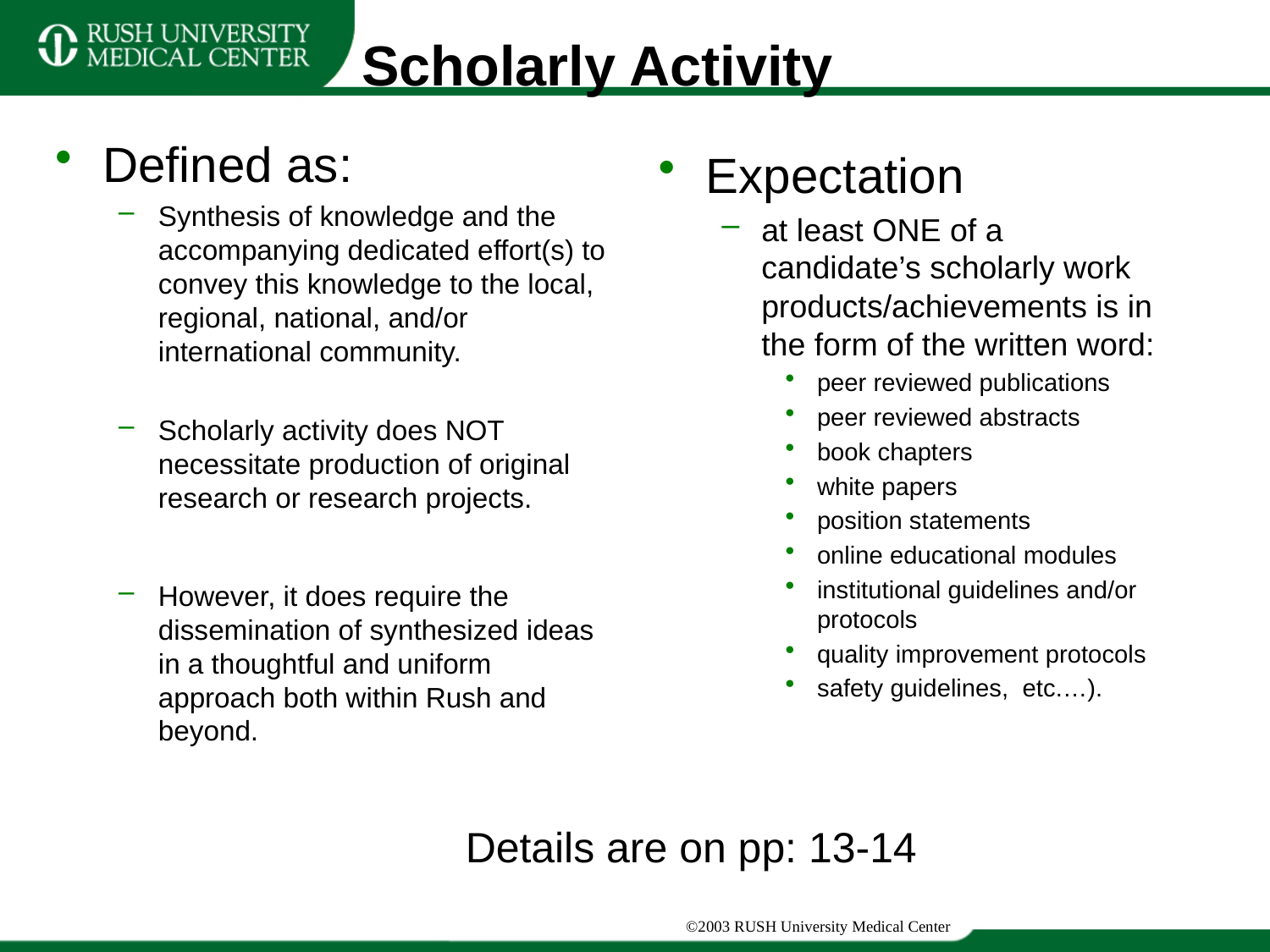

# Scholarly Activity
Defined as:
Synthesis of knowledge and the accompanying dedicated effort(s) to convey this knowledge to the local, regional, national, and/or international community.

Scholarly activity does NOT necessitate production of original research or research projects.

However, it does require the dissemination of synthesized ideas in a thoughtful and uniform approach both within Rush and beyond.
Expectation
at least ONE of a candidate’s scholarly work products/achievements is in the form of the written word:
peer reviewed publications
peer reviewed abstracts
book chapters
white papers
position statements
online educational modules
institutional guidelines and/or protocols
quality improvement protocols
safety guidelines,  etc.…).
Details are on pp: 13-14
©2003 RUSH University Medical Center